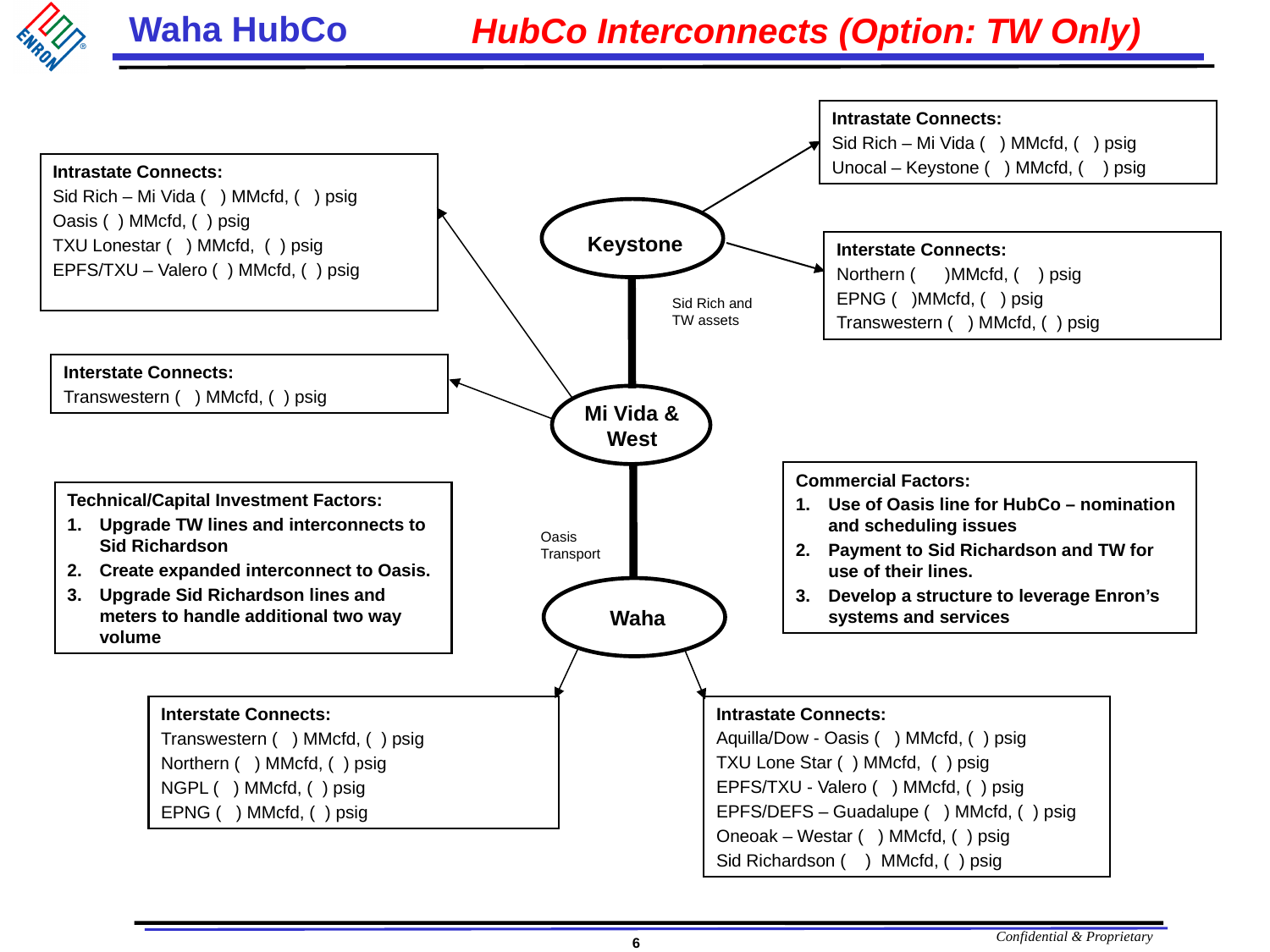

# HubCo Interconnects (Option: TW Only)
Intrastate Connects:
Sid Rich – Mi Vida (   ) MMcfd, (   ) psig
Unocal – Keystone (   ) MMcfd, (    ) psig

Intrastate Connects:
Sid Rich – Mi Vida (   ) MMcfd, (   ) psig
Oasis (  ) MMcfd, (  ) psig
TXU Lonestar (   ) MMcfd,  (  ) psig
EPFS/TXU – Valero (  ) MMcfd, (  ) psig

Keystone
Interstate Connects:
Northern (      )MMcfd, (    ) psig
EPNG (   )MMcfd, (   ) psig
Transwestern (   ) MMcfd, (  ) psig

Sid Rich and TW assets
Interstate Connects:
Transwestern (   ) MMcfd, (  ) psig

Mi Vida & West
Commercial Factors:
Use of Oasis line for HubCo – nomination and scheduling issues
Payment to Sid Richardson and TW for use of their lines.
Develop a structure to leverage Enron’s systems and services

Technical/Capital Investment Factors:
Upgrade TW lines and interconnects to Sid Richardson
Create expanded interconnect to Oasis.
Upgrade Sid Richardson lines and meters to handle additional two way volume
Oasis Transport

Waha

Intrastate Connects:
Aquilla/Dow - Oasis (   ) MMcfd, (  ) psig
TXU Lone Star (  ) MMcfd,  (  ) psig
EPFS/TXU - Valero (   ) MMcfd, (  ) psig
EPFS/DEFS – Guadalupe (   ) MMcfd, (  ) psig
Oneoak – Westar (   ) MMcfd, (  ) psig
Sid Richardson (    )  MMcfd, (  ) psig
Interstate Connects:
Transwestern (   ) MMcfd, (  ) psig
Northern (   ) MMcfd, (  ) psig
NGPL (   ) MMcfd, (  ) psig
EPNG (   ) MMcfd, (  ) psig